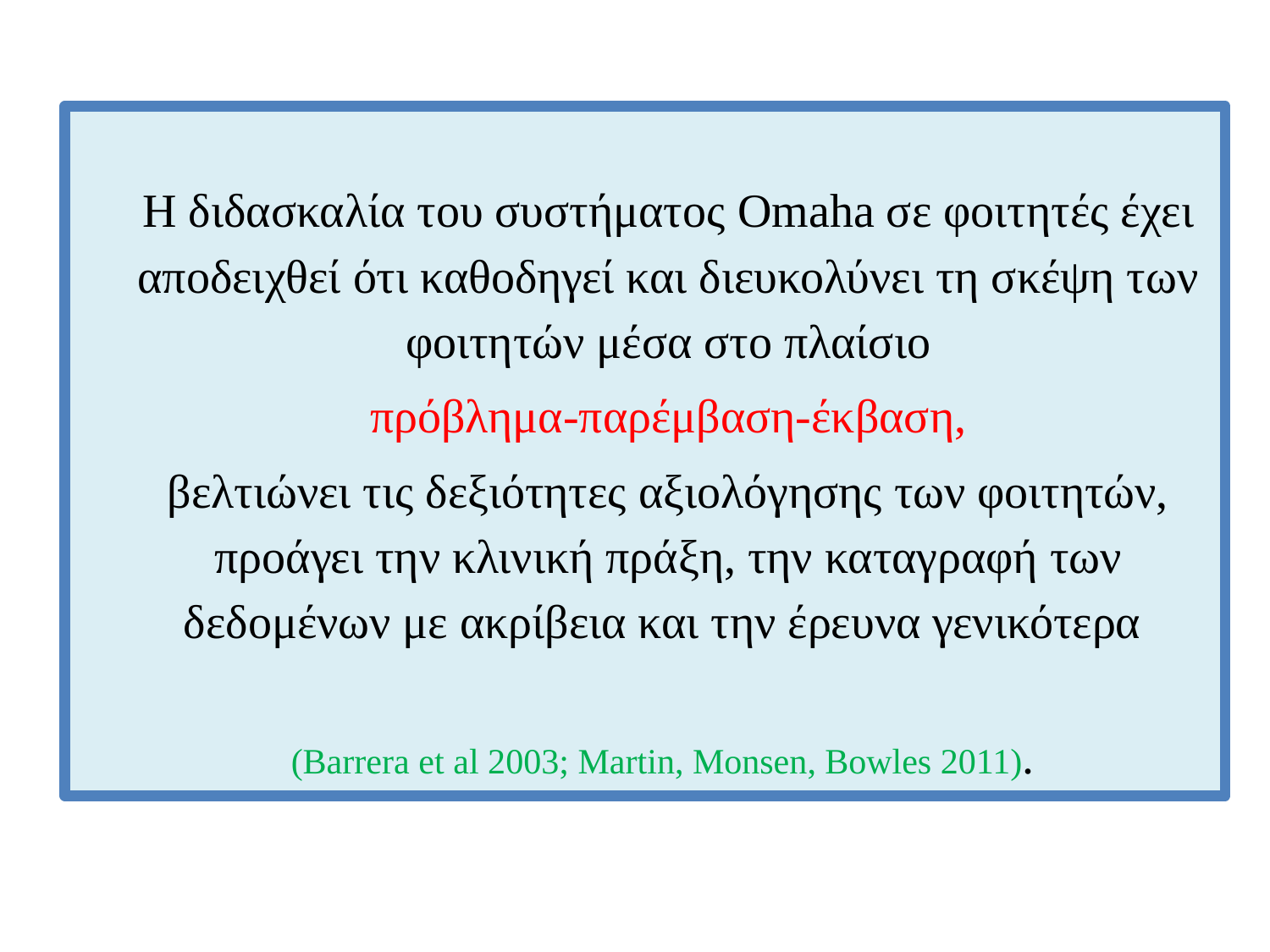

Η διδασκαλία του συστήματος Omaha σε φοιτητές έχει αποδειχθεί ότι καθοδηγεί και διευκολύνει τη σκέψη των φοιτητών μέσα στο πλαίσιο
 πρόβλημα-παρέμβαση-έκβαση,
βελτιώνει τις δεξιότητες αξιολόγησης των φοιτητών, προάγει την κλινική πράξη, την καταγραφή των δεδομένων με ακρίβεια και την έρευνα γενικότερα

(Barrera et al 2003; Martin, Monsen, Bowles 2011).